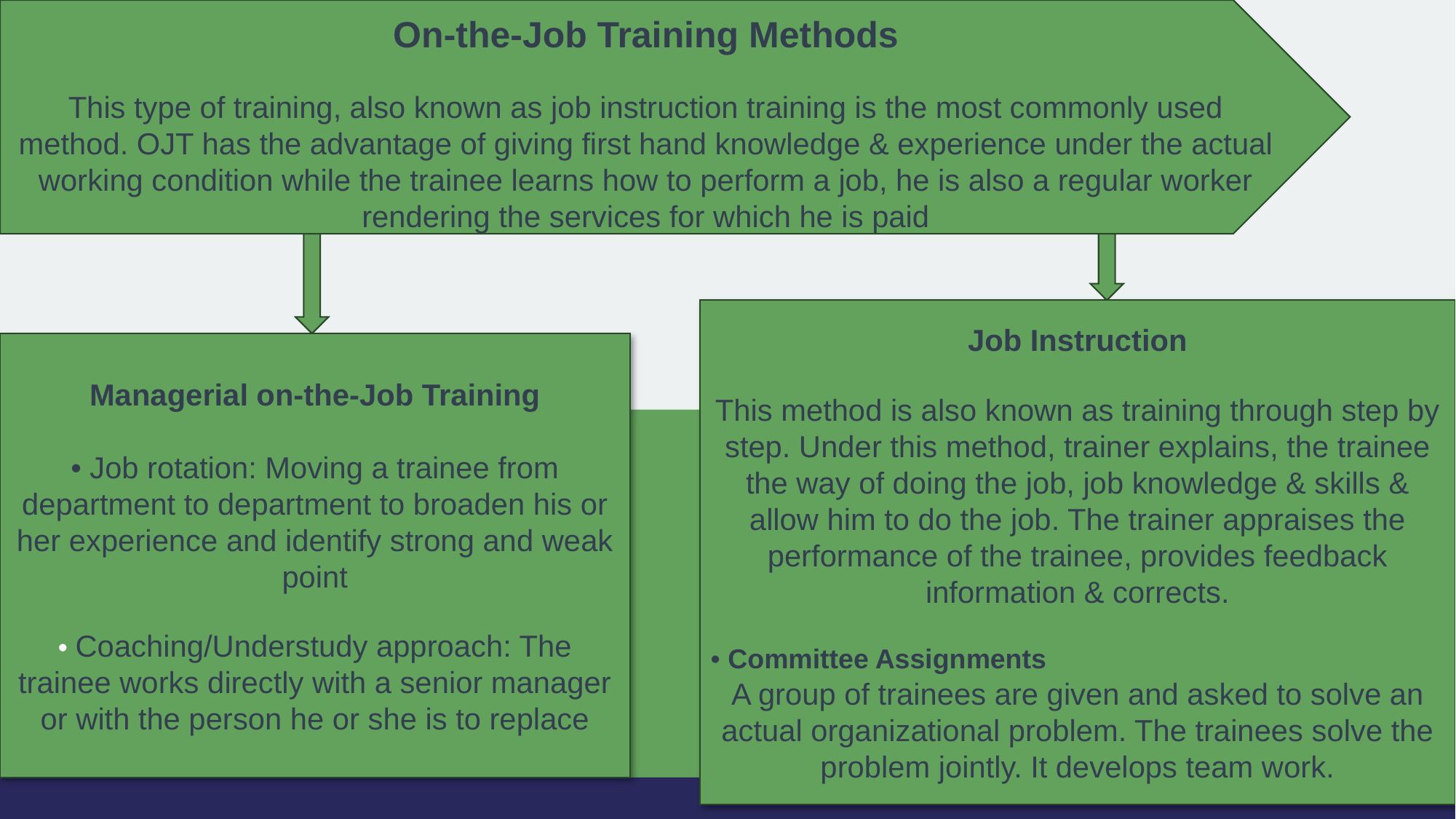

On-the-Job Training Methods

This type of training, also known as job instruction training is the most commonly used method. OJT has the advantage of giving first hand knowledge & experience under the actual working condition while the trainee learns how to perform a job, he is also a regular worker rendering the services for which he is paid

Job Instruction

This method is also known as training through step by step. Under this method, trainer explains, the trainee the way of doing the job, job knowledge & skills & allow him to do the job. The trainer appraises the performance of the trainee, provides feedback information & corrects.

• Committee Assignments
A group of trainees are given and asked to solve an actual organizational problem. The trainees solve the problem jointly. It develops team work.
Managerial on-the-Job Training

• Job rotation: Moving a trainee from department to department to broaden his or her experience and identify strong and weak point

• Coaching/Understudy approach: The trainee works directly with a senior manager or with the person he or she is to replace